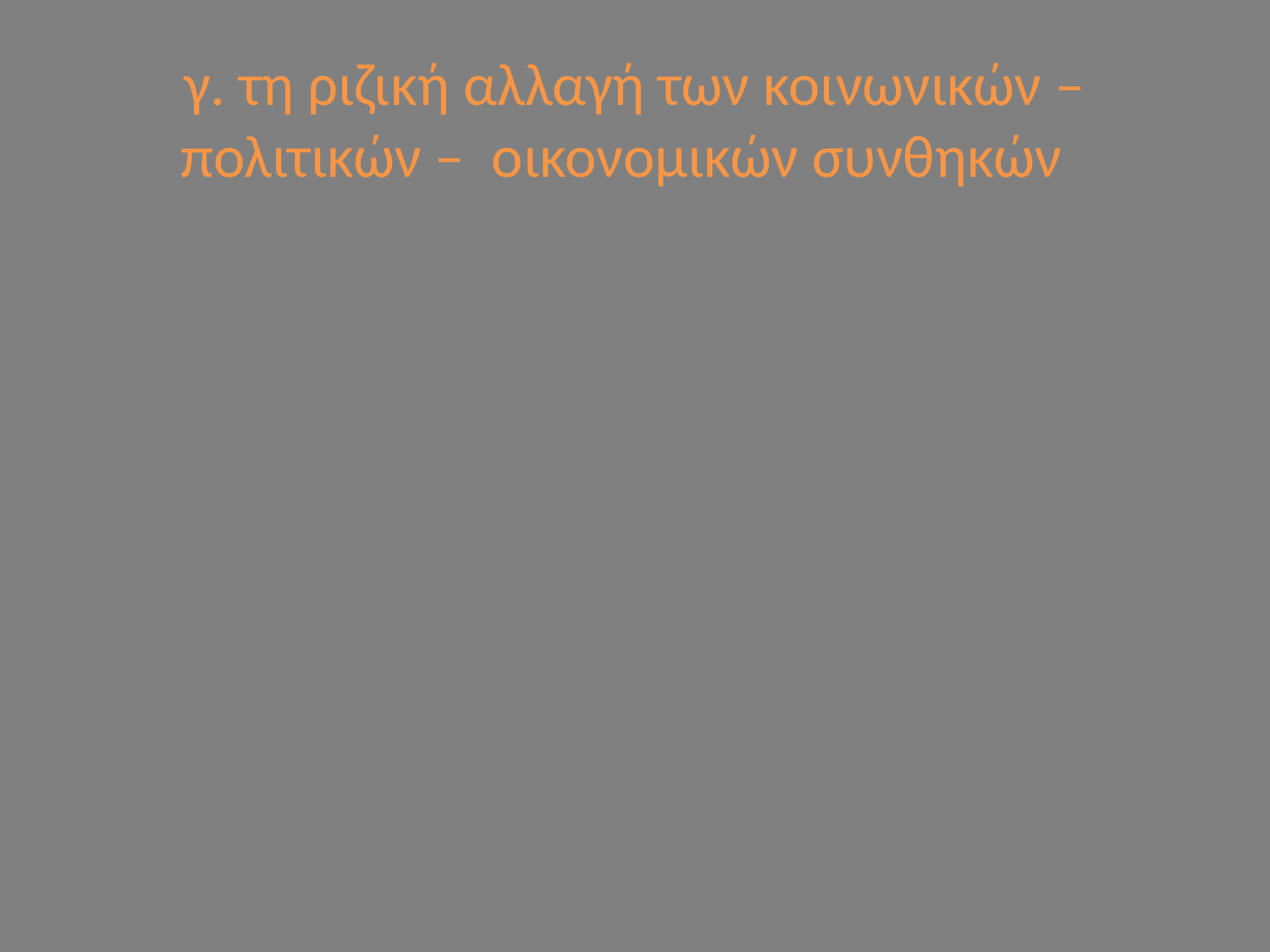

# γ. τη ριζική αλλαγή των κοινωνικών – πολιτικών –  οικονομικών συνθηκών